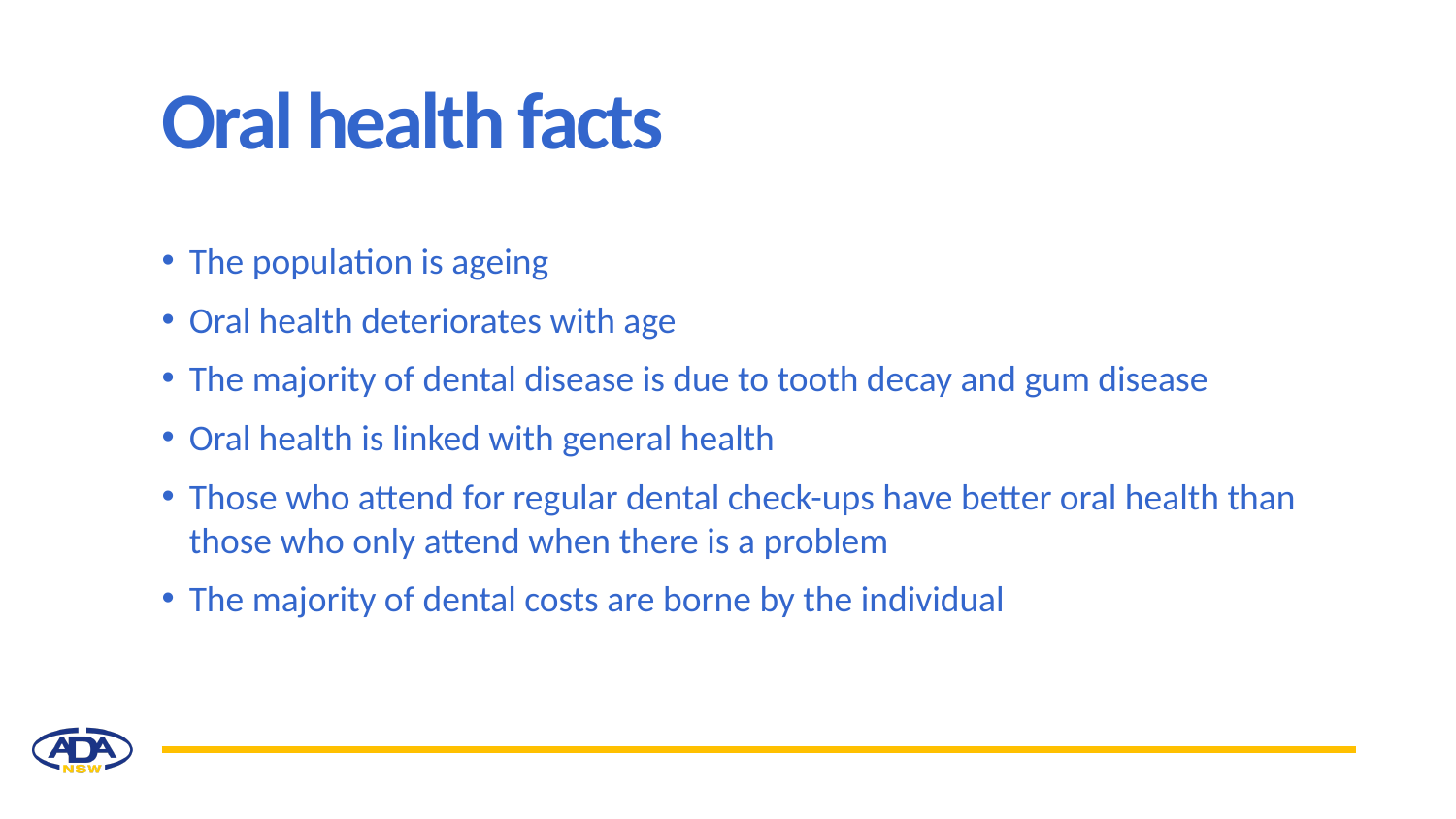

Oral health facts
The population is ageing
Oral health deteriorates with age
The majority of dental disease is due to tooth decay and gum disease
Oral health is linked with general health
Those who attend for regular dental check-ups have better oral health than those who only attend when there is a problem
The majority of dental costs are borne by the individual